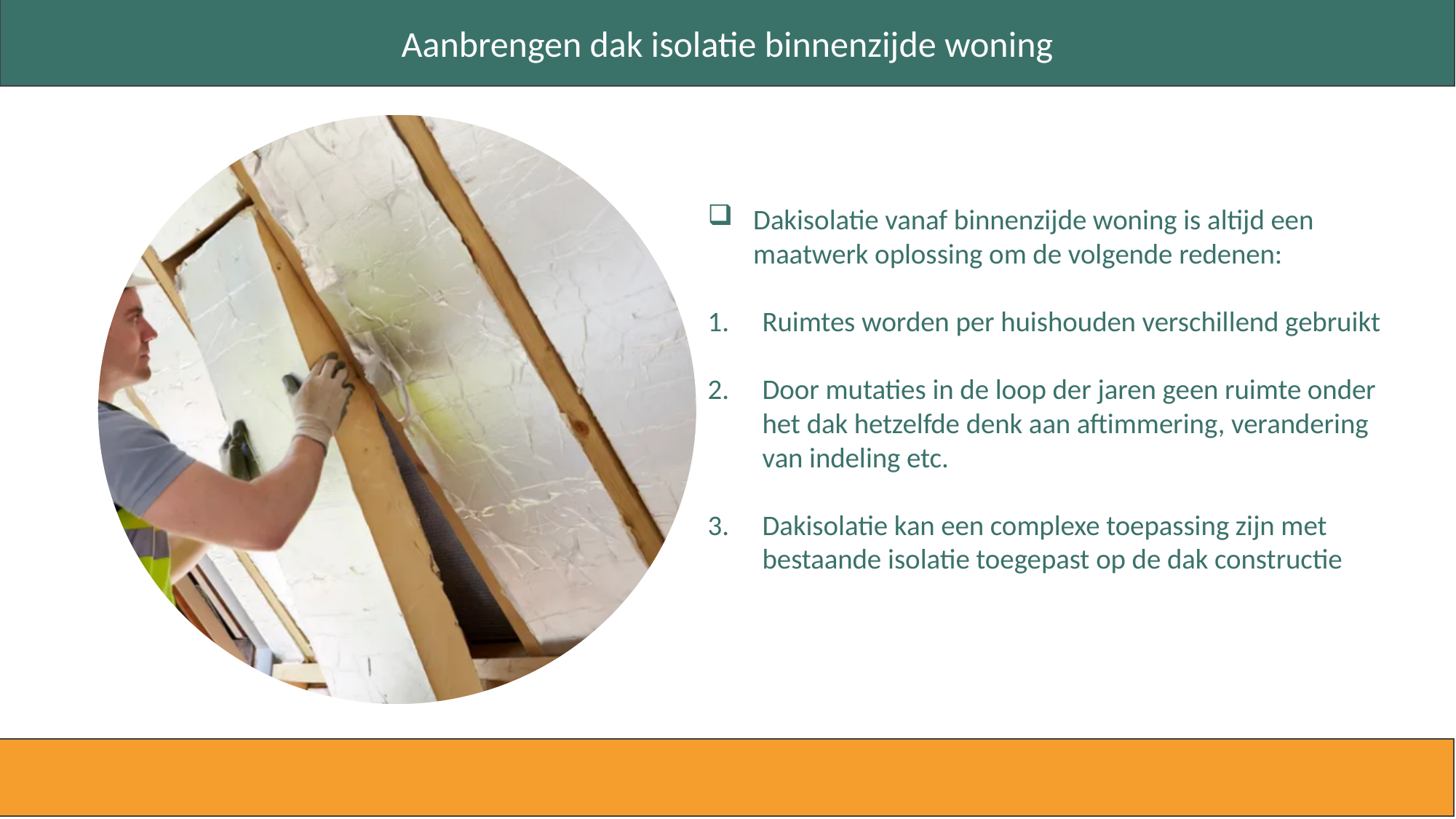

Aanbrengen dak isolatie binnenzijde woning

Dakisolatie vanaf binnenzijde woning is altijd een maatwerk oplossing om de volgende redenen:

Ruimtes worden per huishouden verschillend gebruikt

Door mutaties in de loop der jaren geen ruimte onder het dak hetzelfde denk aan aftimmering, verandering van indeling etc.

Dakisolatie kan een complexe toepassing zijn met bestaande isolatie toegepast op de dak constructie